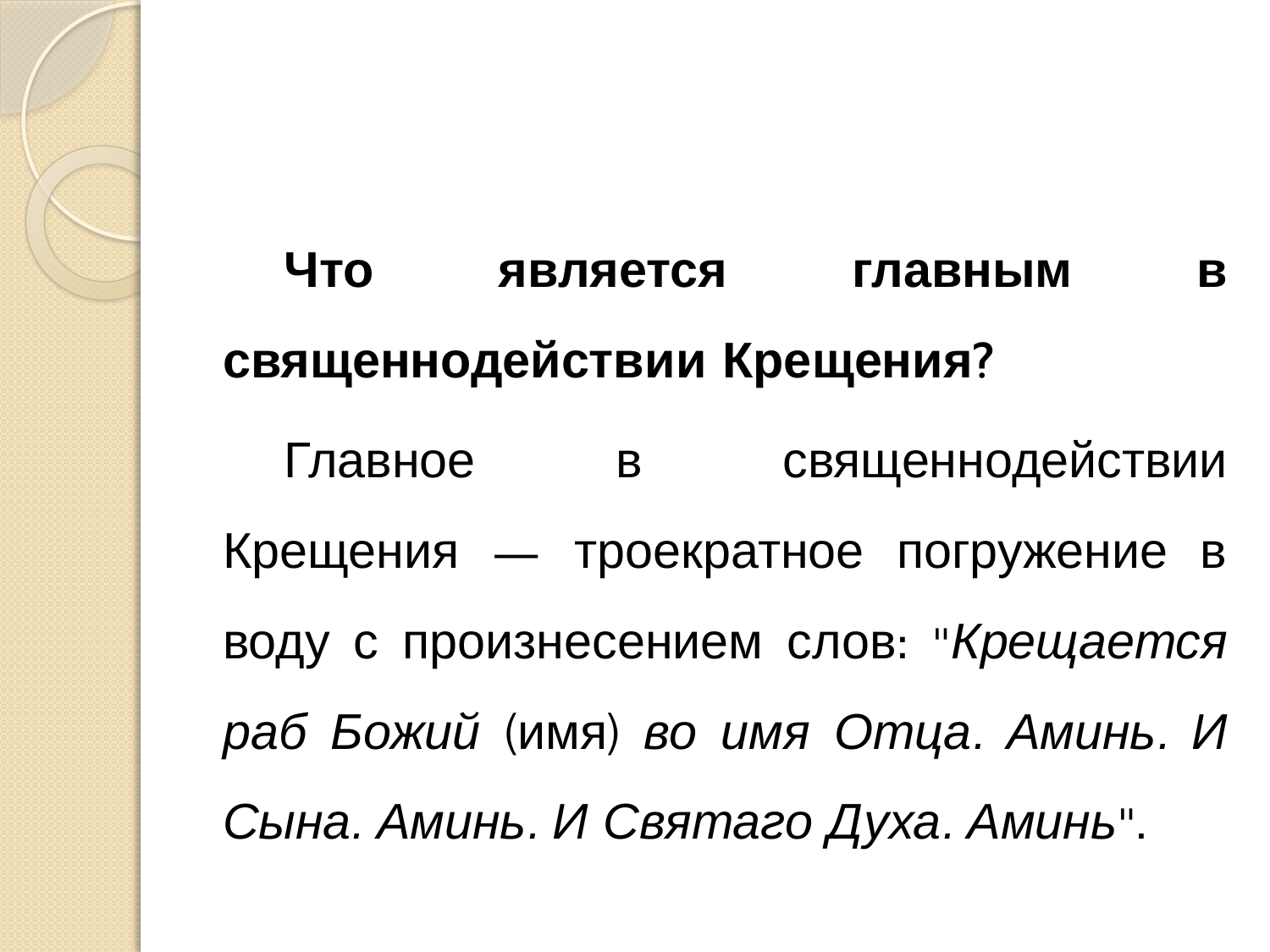

#
Что является главным в священнодействии Крещения?
Главное в священнодействии Крещения — троекратное погружение в воду с произнесением слов: "Крещается раб Божий (имя) во имя Отца. Аминь. И Сына. Аминь. И Святаго Духа. Аминь".